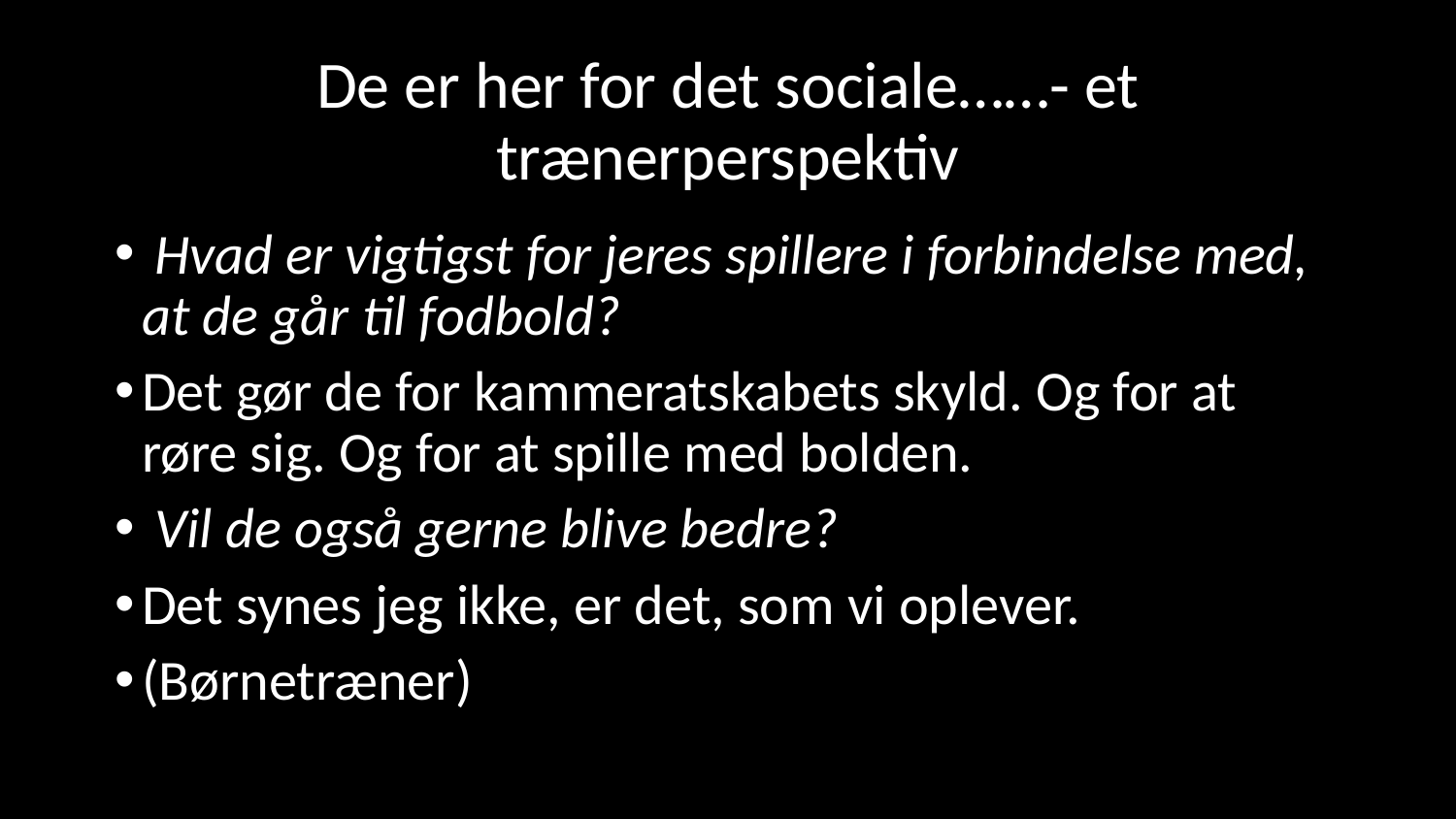

# De er her for det sociale……- et trænerperspektiv
 Hvad er vigtigst for jeres spillere i forbindelse med, at de går til fodbold?
Det gør de for kammeratskabets skyld. Og for at røre sig. Og for at spille med bolden.
 Vil de også gerne blive bedre?
Det synes jeg ikke, er det, som vi oplever.
(Børnetræner)